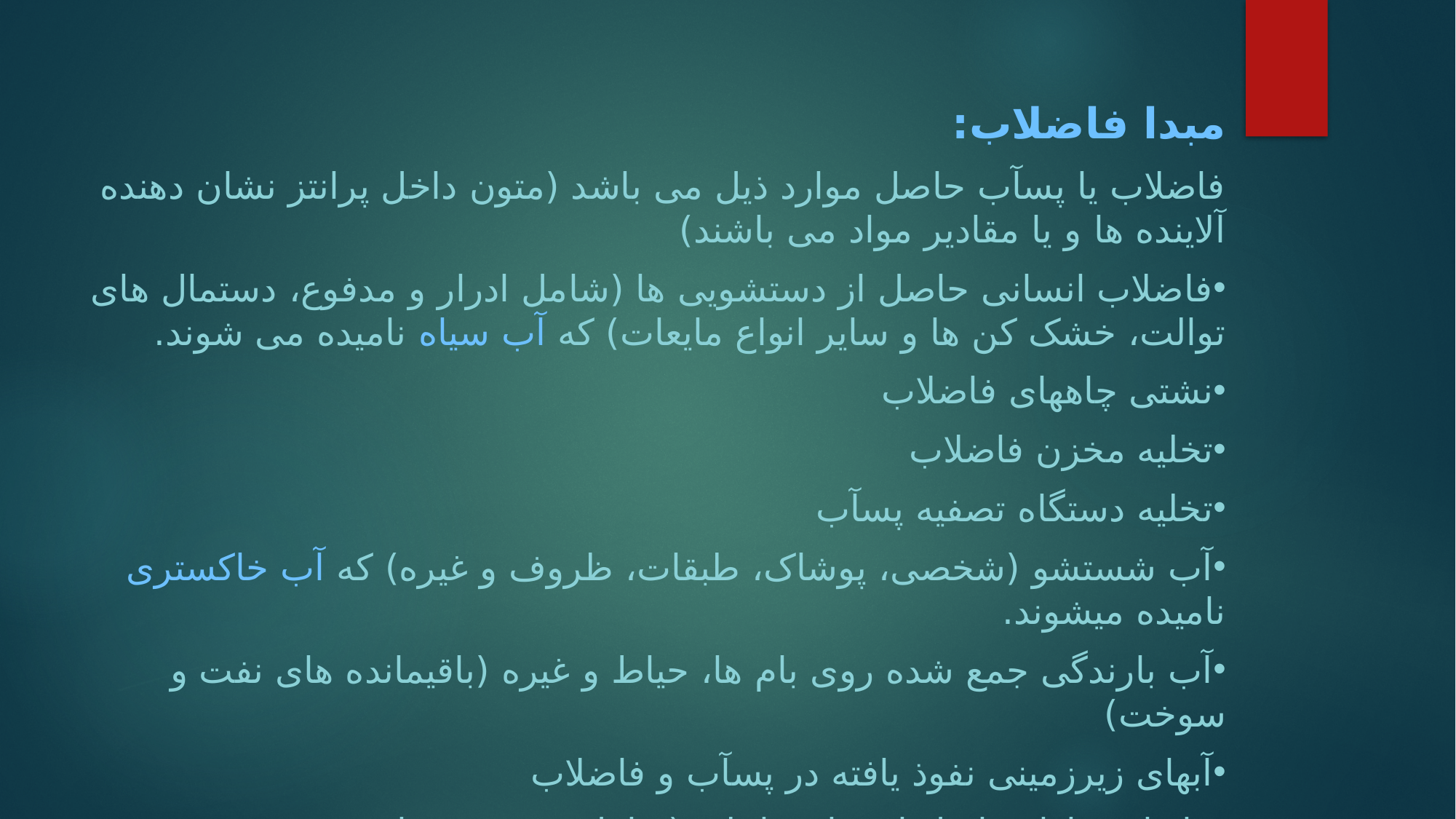

مبدا فاضلاب:
فاضلاب یا پسآب حاصل موارد ذیل می باشد (متون داخل پرانتز نشان دهنده آلاینده ها و یا مقادیر مواد می باشند)
فاضلاب انسانی حاصل از دستشویی ها (شامل ادرار و مدفوع، دستمال های توالت، خشک کن ها و سایر انواع مایعات) که آب سیاه نامیده می شوند.
نشتی چاههای فاضلاب
تخلیه مخزن فاضلاب
تخلیه دستگاه تصفیه پسآب
آب شستشو (شخصی، پوشاک، طبقات، ظروف و غیره) که آب خاکستری نامیده میشوند.
آب بارندگی جمع شده روی بام ها، حیاط و غیره (باقیمانده های نفت و سوخت)
آبهای زیرزمینی نفوذ یافته در پسآب و فاضلاب
مایعات مازاد حاصل از منابع داخلی (شامل نوشیدنی ها، روغن مخصوص آشپزی، آفت کش ها، انواع روغن موتور، رنگ، مایعات شوینده، پاک کننده ها و غیره)